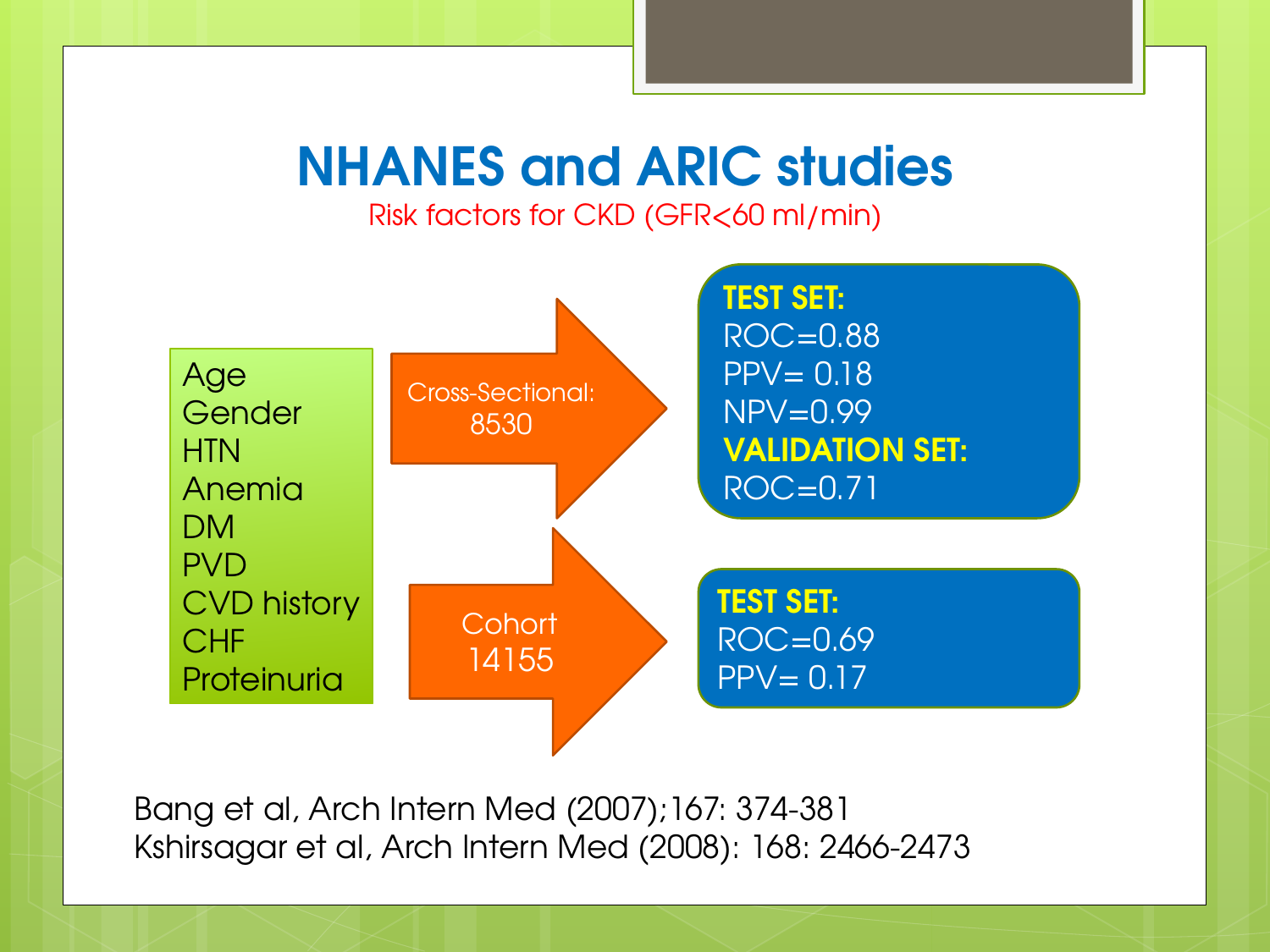

# NHANES and ARIC studies Risk factors for CKD (GFR<60 ml/min)
TEST SET:
ROC=0.88
PPV= 0.18
NPV=0.99
VALIDATION SET:
ROC=0.71
Cross-Sectional: 8530
Age
Gender
HTN
Anemia
DM
PVD
CVD history
CHF
Proteinuria
Cohort
14155
TEST SET:
ROC=0.69
PPV= 0.17
Bang et al, Arch Intern Med (2007);167: 374-381
Kshirsagar et al, Arch Intern Med (2008): 168: 2466-2473